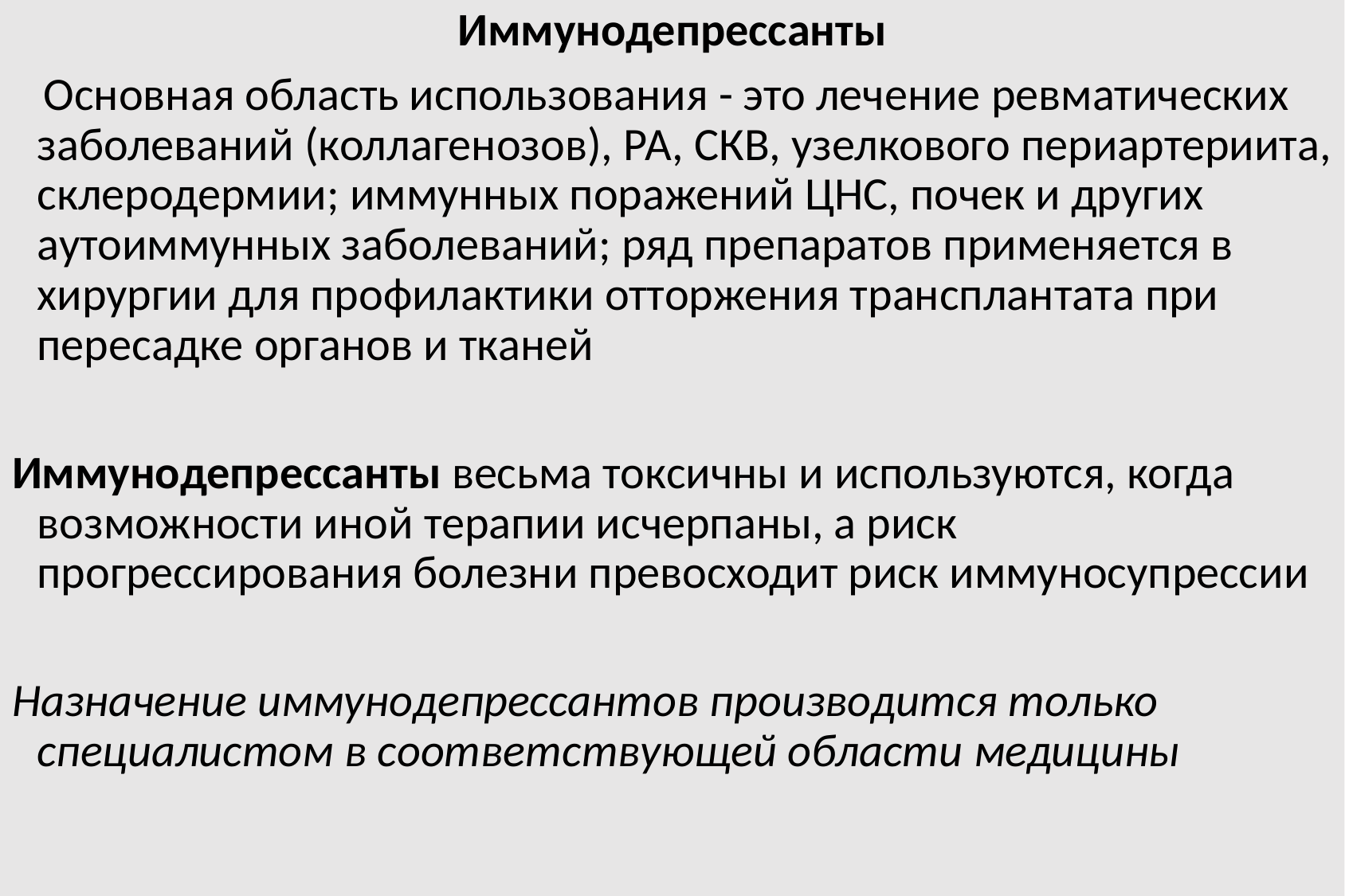

Иммунодепрессанты
   Основная область использования - это лечение ревматических заболеваний (коллагенозов), РА, СКВ, узелкового периартериита, склеродермии; иммунных поражений ЦНС, почек и других аутоиммунных заболеваний; ряд препаратов применяется в хирургии для профилактики отторжения трансплантата при пересадке органов и тканей

Иммунодепрессанты весьма токсичны и используются, когда возможности иной терапии исчерпаны, а риск прогрессирования болезни превосходит риск иммуносупрессии

Назначение иммунодепрессантов производится только специалистом в соответствующей области медицины